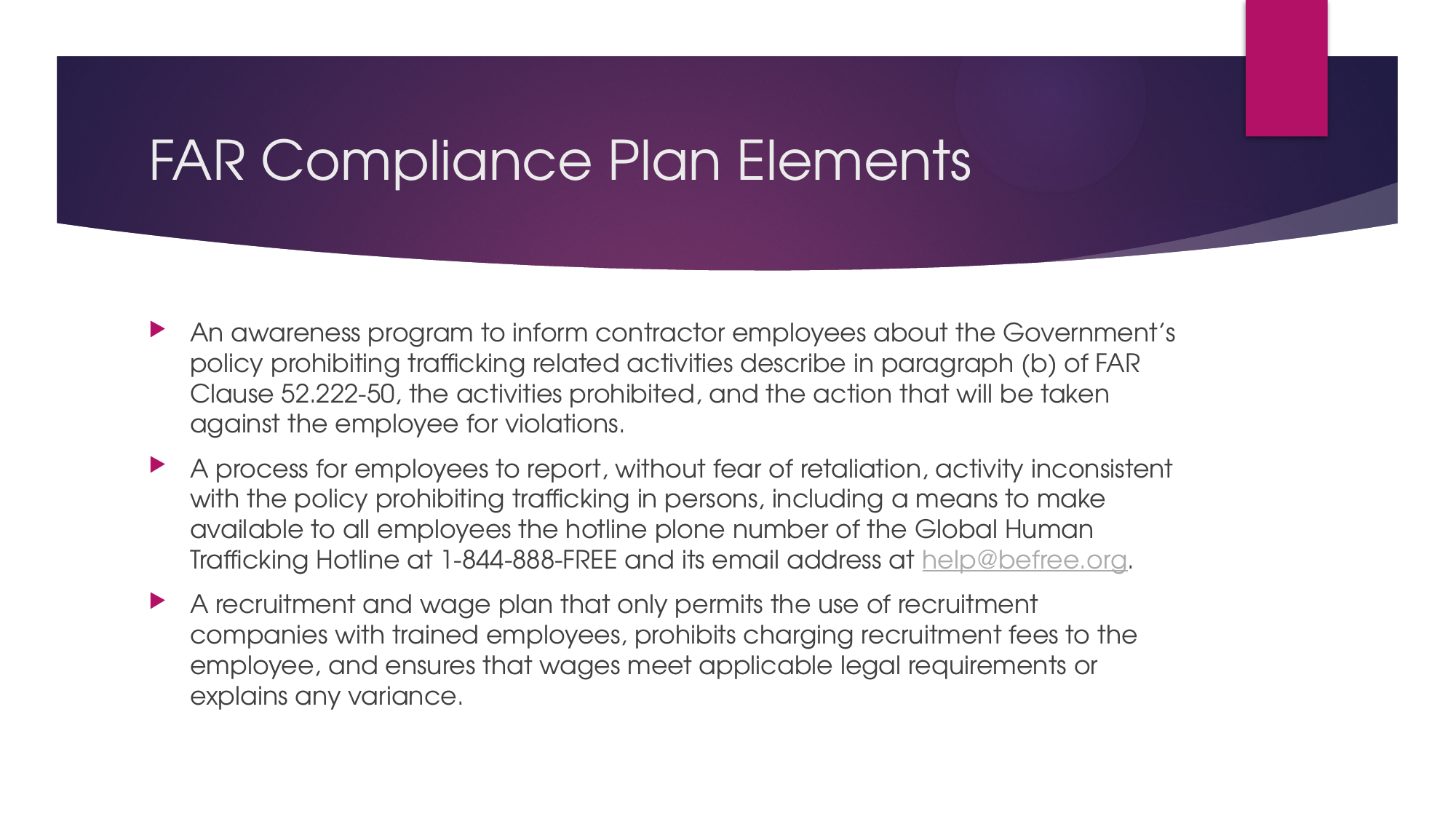

# FAR Compliance Plan Elements
An awareness program to inform contractor employees about the Government’s policy prohibiting trafficking related activities describe in paragraph (b) of FAR Clause 52.222-50, the activities prohibited, and the action that will be taken against the employee for violations.
A process for employees to report, without fear of retaliation, activity inconsistent with the policy prohibiting trafficking in persons, including a means to make available to all employees the hotline plone number of the Global Human Trafficking Hotline at 1-844-888-FREE and its email address at help@befree.org.
A recruitment and wage plan that only permits the use of recruitment companies with trained employees, prohibits charging recruitment fees to the employee, and ensures that wages meet applicable legal requirements or explains any variance.